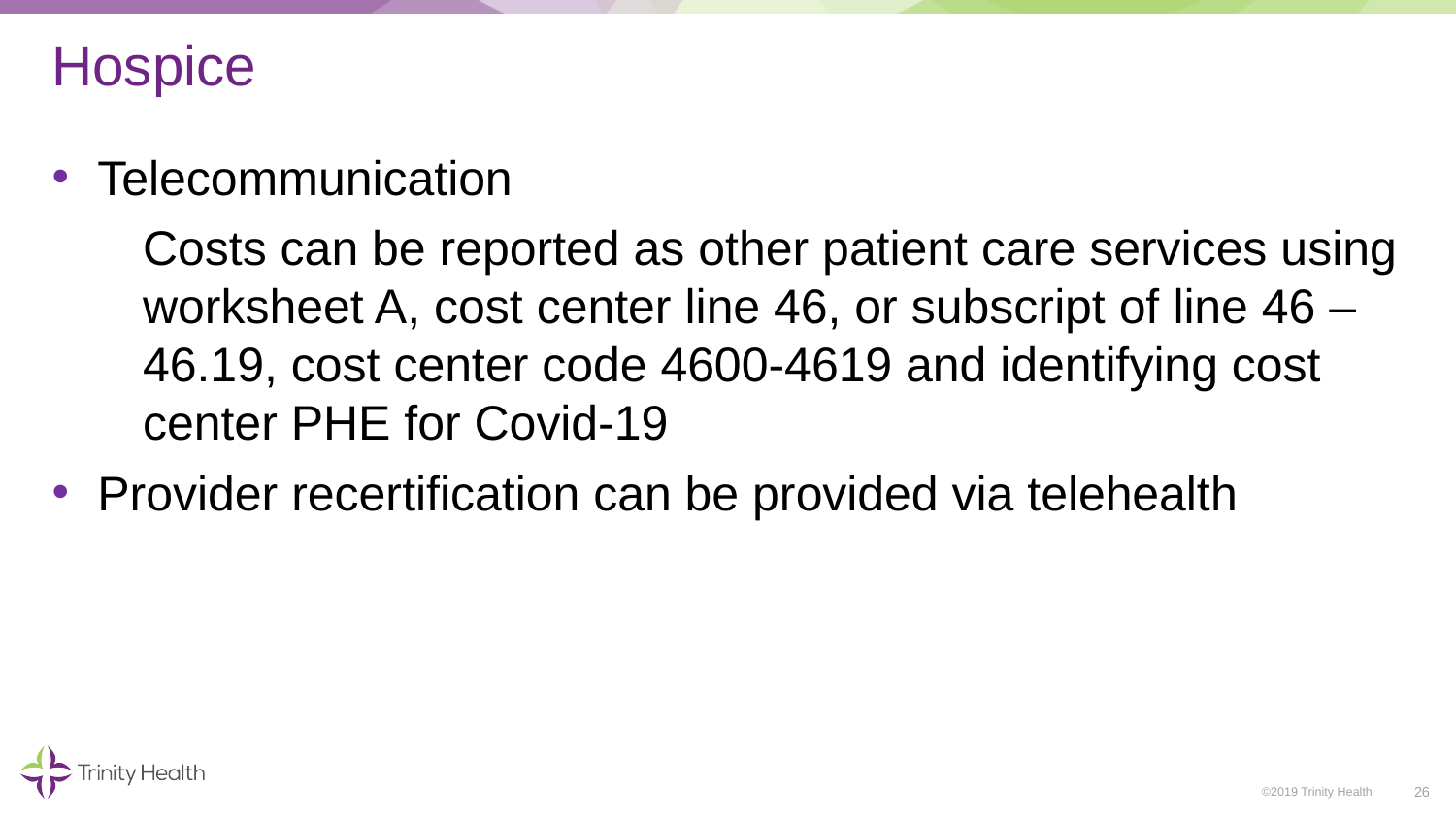

# Hospice
Telecommunication
Costs can be reported as other patient care services using worksheet A, cost center line 46, or subscript of line 46 – 46.19, cost center code 4600-4619 and identifying cost center PHE for Covid-19
Provider recertification can be provided via telehealth

26
©2019 Trinity Health